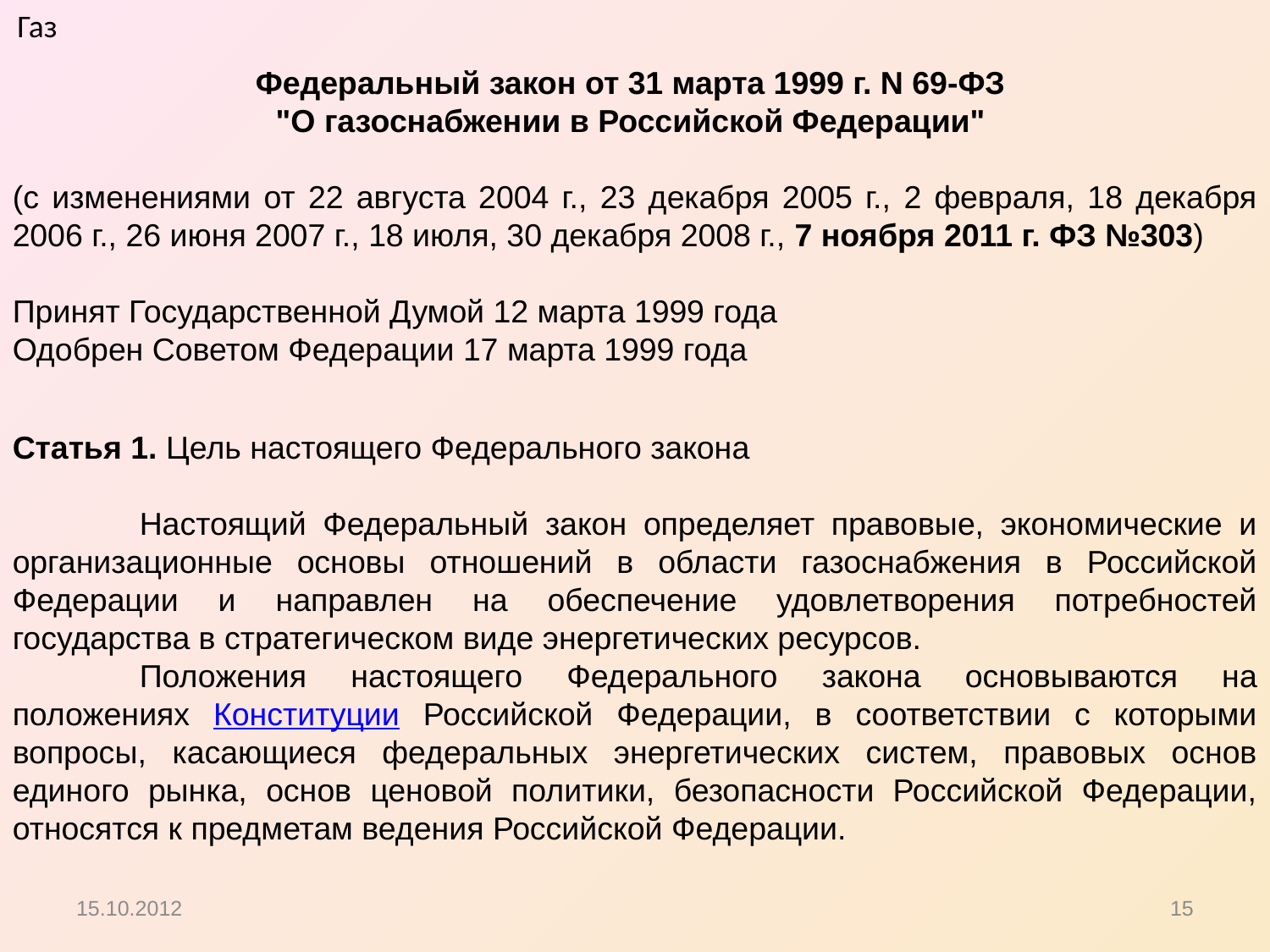

Газ
Федеральный закон от 31 марта 1999 г. N 69-ФЗ
"О газоснабжении в Российской Федерации"

(с изменениями от 22 августа 2004 г., 23 декабря 2005 г., 2 февраля, 18 декабря 2006 г., 26 июня 2007 г., 18 июля, 30 декабря 2008 г., 7 ноября 2011 г. ФЗ №303)
Принят Государственной Думой 12 марта 1999 года
Одобрен Советом Федерации 17 марта 1999 года
Статья 1. Цель настоящего Федерального закона

	Настоящий Федеральный закон определяет правовые, экономические и организационные основы отношений в области газоснабжения в Российской Федерации и направлен на обеспечение удовлетворения потребностей государства в стратегическом виде энергетических ресурсов.
	Положения настоящего Федерального закона основываются на положениях Конституции Российской Федерации, в соответствии с которыми вопросы, касающиеся федеральных энергетических систем, правовых основ единого рынка, основ ценовой политики, безопасности Российской Федерации, относятся к предметам ведения Российской Федерации.

15.10.2012

15